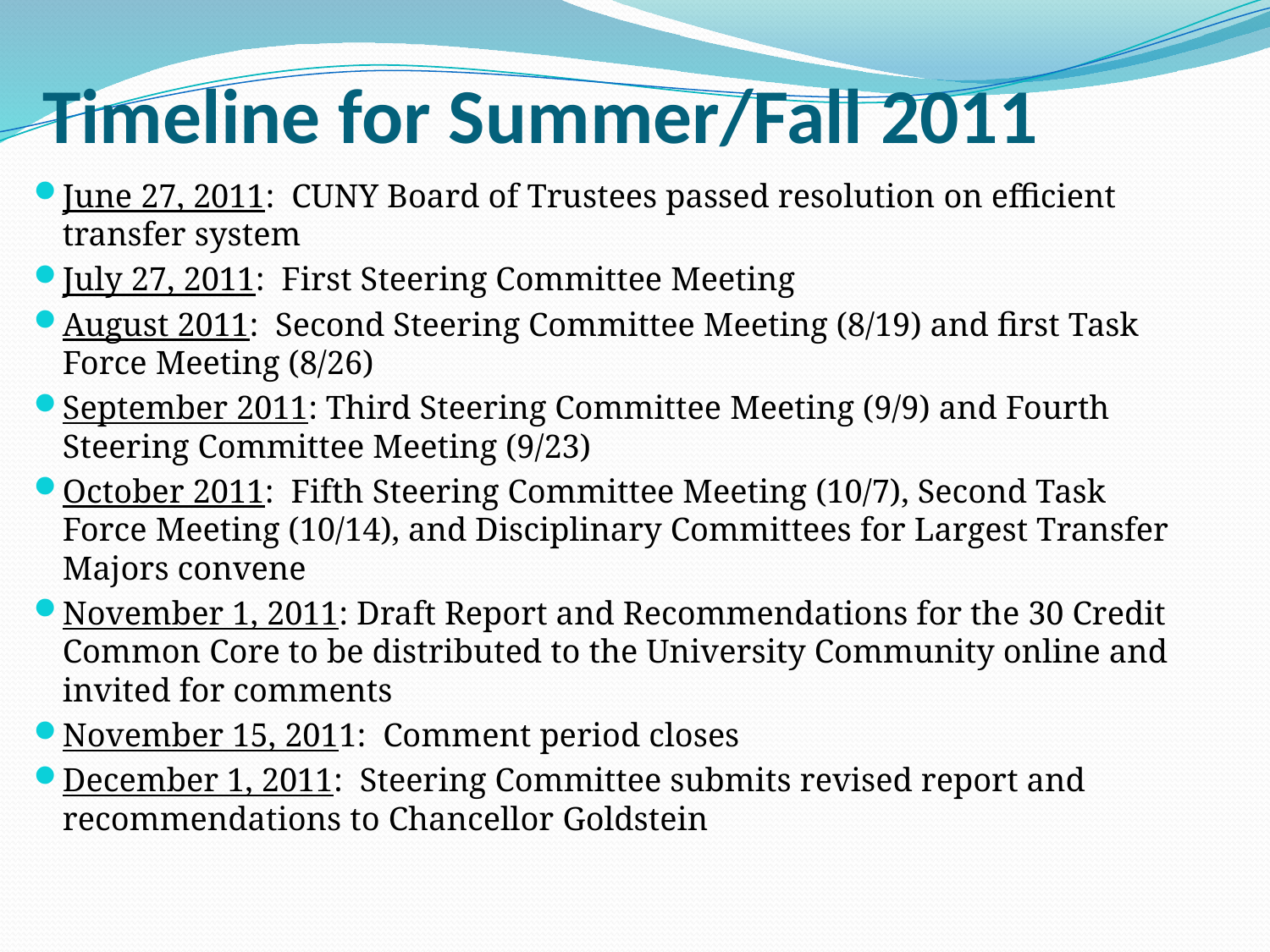

# Timeline for Summer/Fall 2011
June 27, 2011:  CUNY Board of Trustees passed resolution on efficient transfer system
July 27, 2011:  First Steering Committee Meeting
August 2011:  Second Steering Committee Meeting (8/19) and first Task Force Meeting (8/26)
September 2011: Third Steering Committee Meeting (9/9) and Fourth Steering Committee Meeting (9/23)
October 2011:  Fifth Steering Committee Meeting (10/7), Second Task Force Meeting (10/14), and Disciplinary Committees for Largest Transfer Majors convene
November 1, 2011: Draft Report and Recommendations for the 30 Credit Common Core to be distributed to the University Community online and invited for comments
November 15, 2011:  Comment period closes
December 1, 2011:  Steering Committee submits revised report and recommendations to Chancellor Goldstein